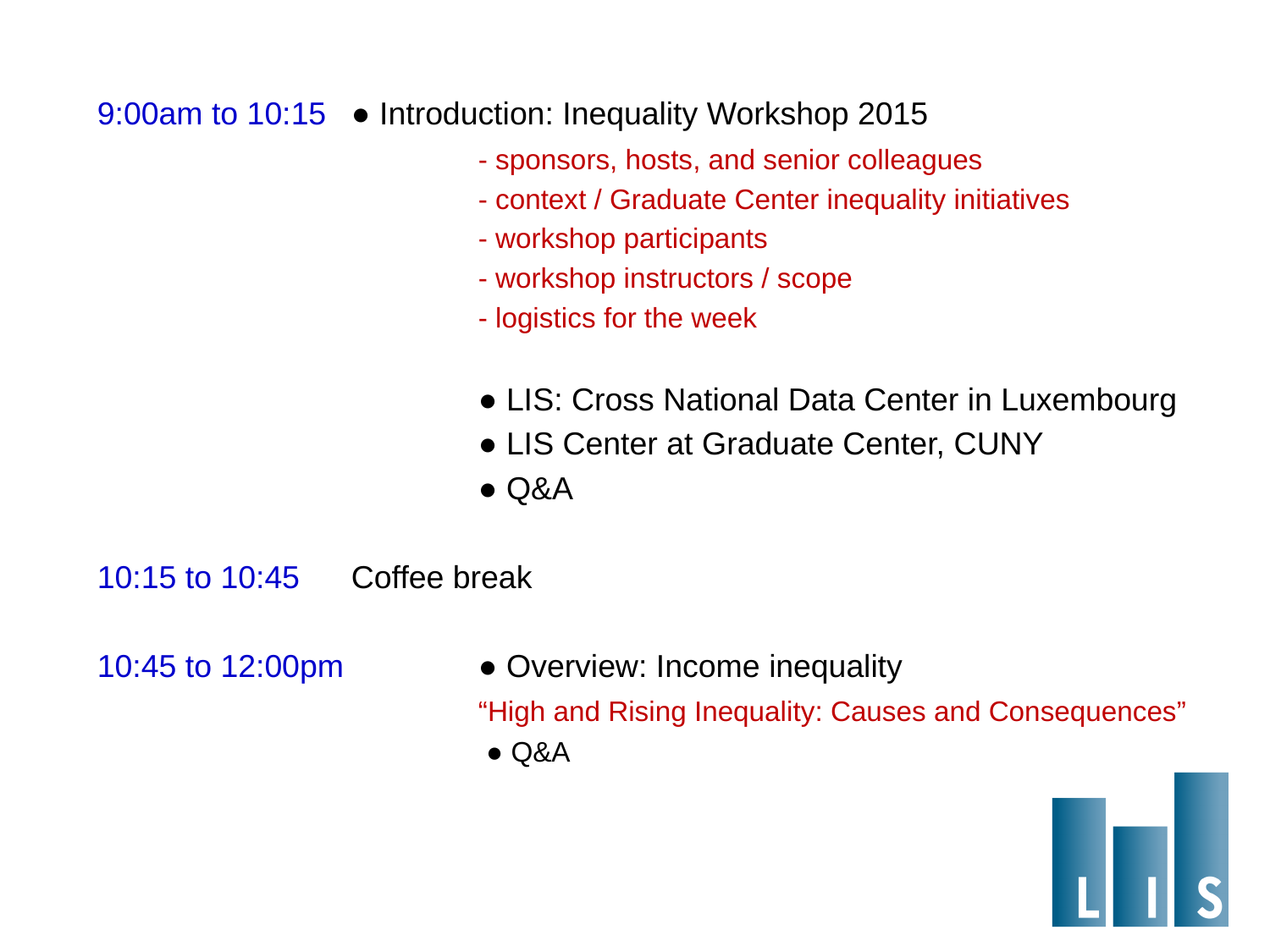

9:00am to 10:15	● Introduction: Inequality Workshop 2015
				- sponsors, hosts, and senior colleagues
				- context / Graduate Center inequality initiatives
				- workshop participants
				- workshop instructors / scope
				- logistics for the week

				● LIS: Cross National Data Center in Luxembourg
				● LIS Center at Graduate Center, CUNY
				● Q&A

	10:15 to 10:45	Coffee break

	10:45 to 12:00pm 	● Overview: Income inequality
				“High and Rising Inequality: Causes and Consequences”
				 ● Q&A